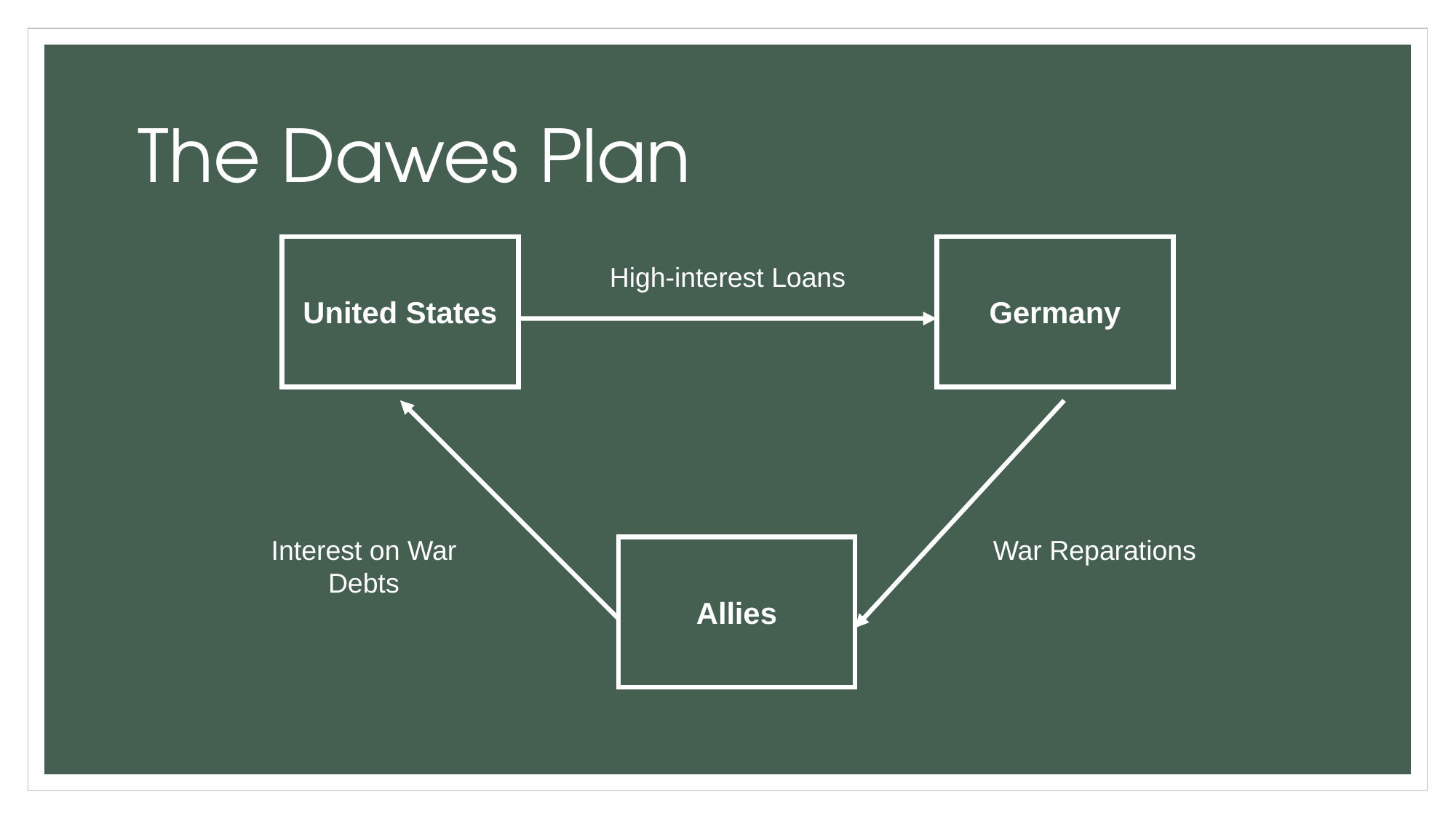

# The Dawes Plan

United States

Germany

High-interest Loans

Interest on War Debts
War Reparations

Allies